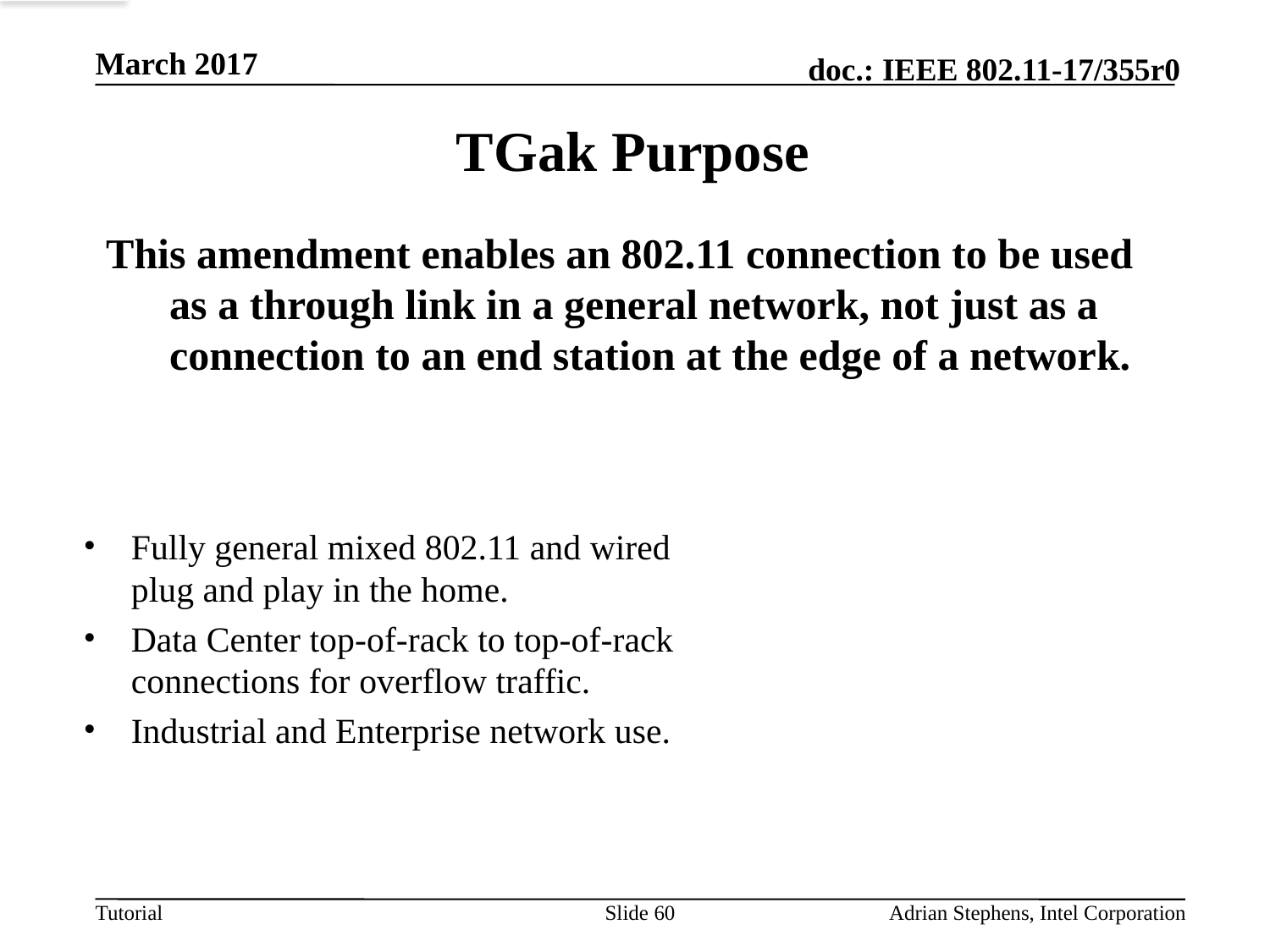

March 2017
# TGak Purpose
This amendment enables an 802.11 connection to be used as a through link in a general network, not just as a connection to an end station at the edge of a network.

Fully general mixed 802.11 and wired plug and play in the home.
Data Center top-of-rack to top-of-rack connections for overflow traffic.
Industrial and Enterprise network use.
Slide 60
Adrian Stephens, Intel Corporation